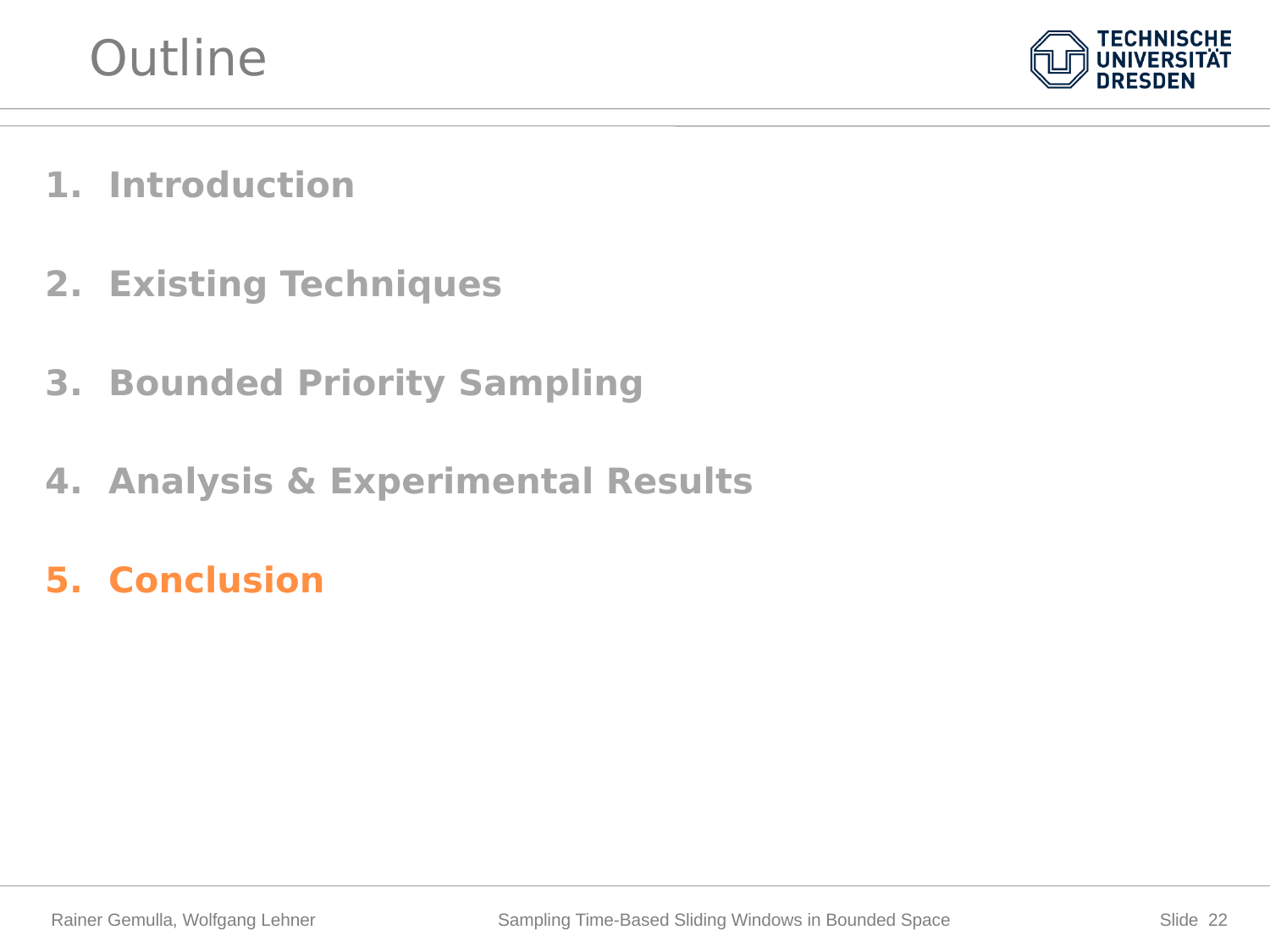

# Outline
Introduction

Existing Techniques

Bounded Priority Sampling

Analysis & Experimental Results

Conclusion